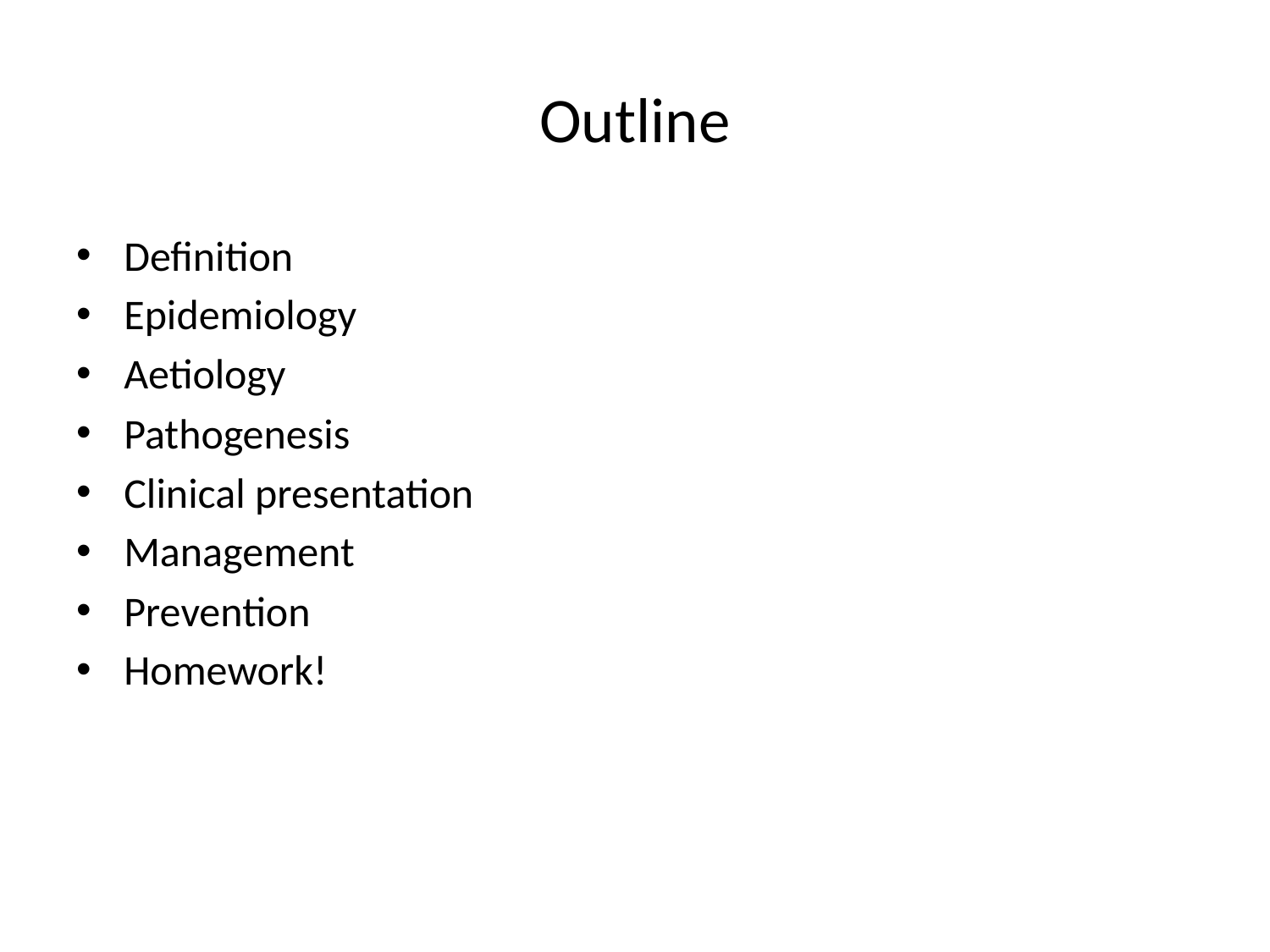

# Outline
Definition
Epidemiology
Aetiology
Pathogenesis
Clinical presentation
Management
Prevention
Homework!